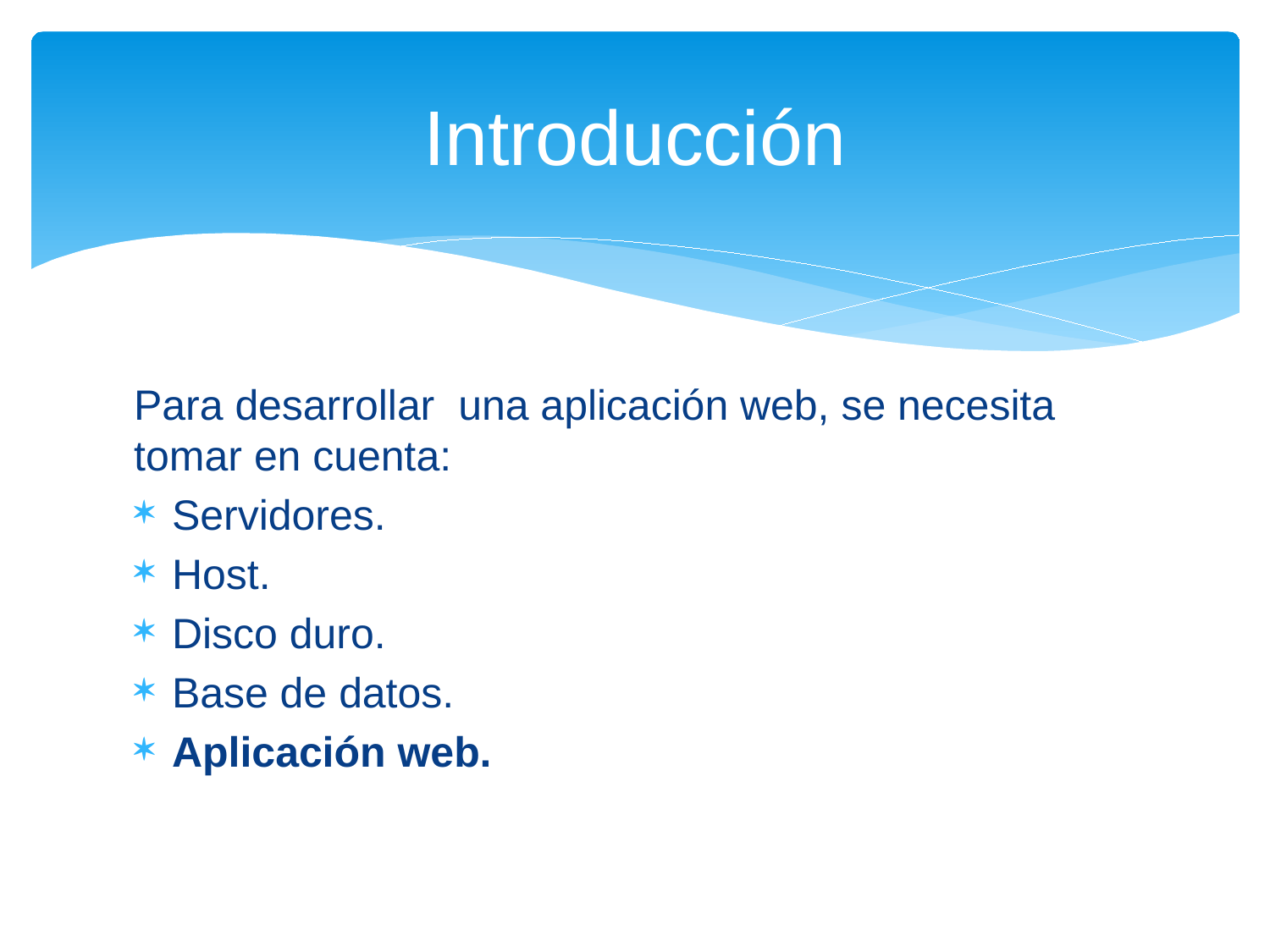

# Introducción
Para desarrollar  una aplicación web, se necesita tomar en cuenta:
Servidores.
Host.
Disco duro.
Base de datos.
Aplicación web.